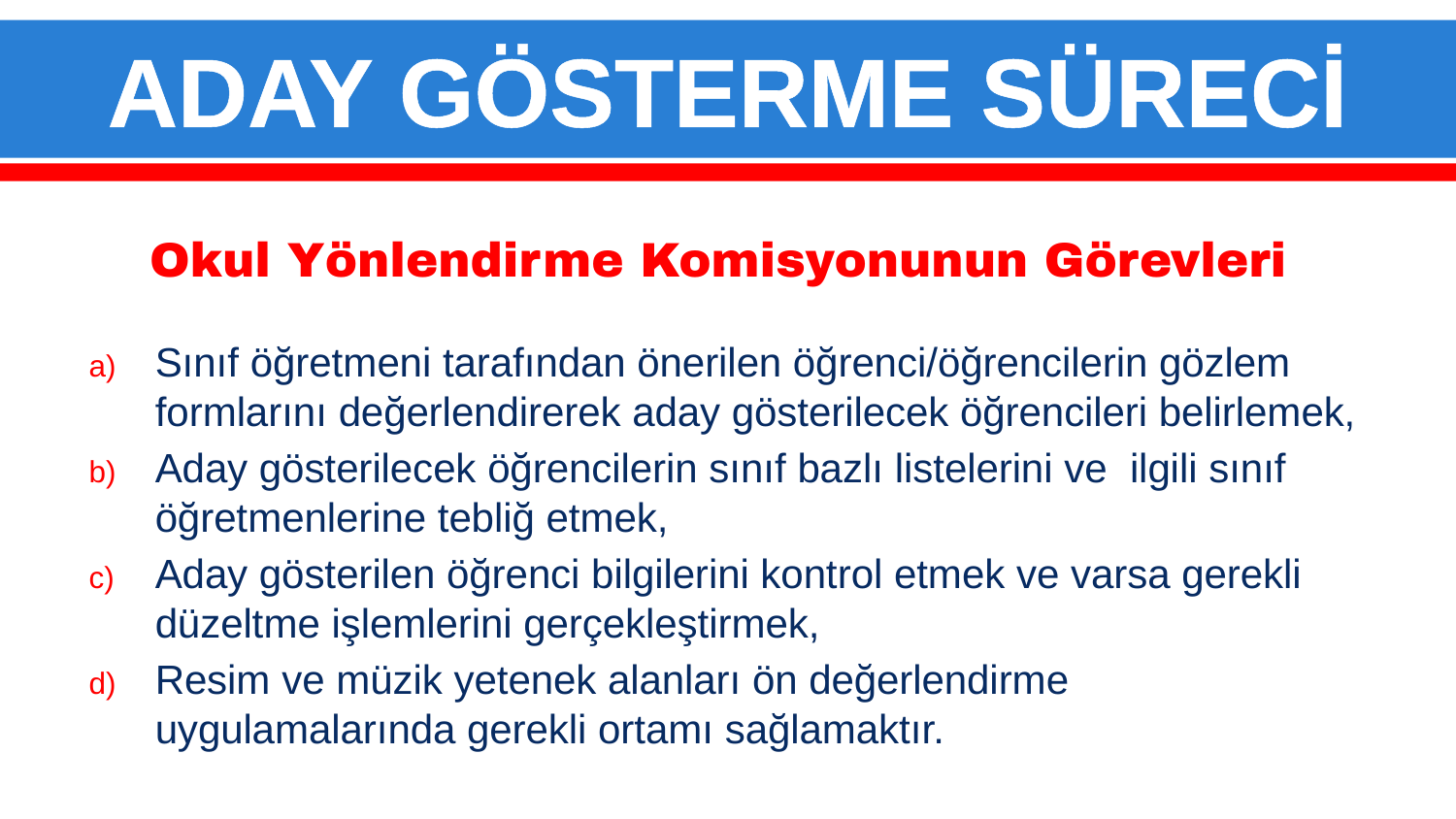

# ADAY GÖSTERME SÜRECİ
Okul Yönlendirme Komisyonunun Görevleri
Sınıf öğretmeni tarafından önerilen öğrenci/öğrencilerin gözlem formlarını değerlendirerek aday gösterilecek öğrencileri belirlemek,
Aday gösterilecek öğrencilerin sınıf bazlı listelerini ve  ilgili sınıf öğretmenlerine tebliğ etmek,
Aday gösterilen öğrenci bilgilerini kontrol etmek ve varsa gerekli düzeltme işlemlerini gerçekleştirmek,
Resim ve müzik yetenek alanları ön değerlendirme uygulamalarında gerekli ortamı sağlamaktır.